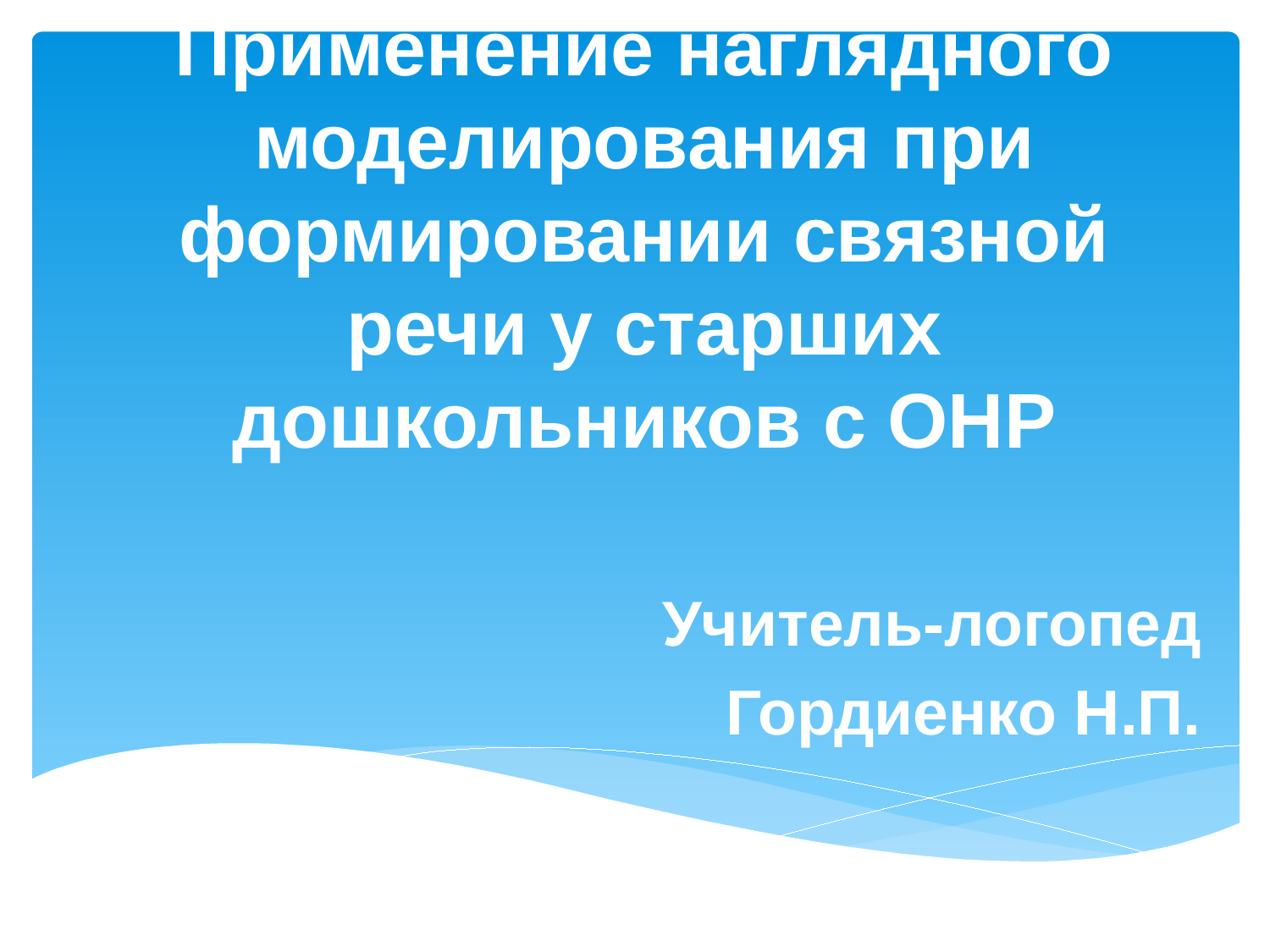

# Применение наглядного моделирования при формировании связной речи у старших дошкольников с ОНР
Учитель-логопед
Гордиенко Н.П.